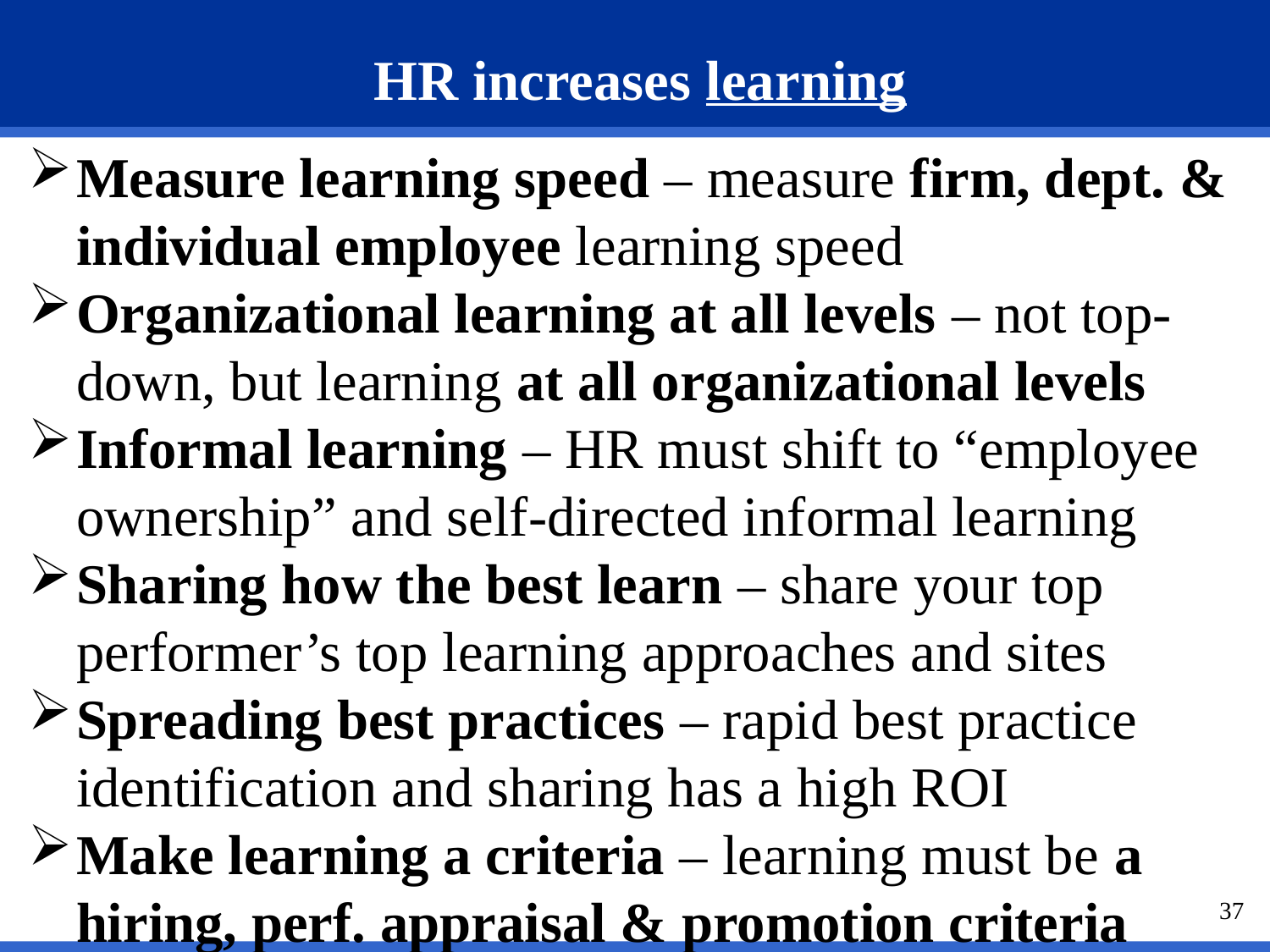

# HR increases learning
Measure learning speed – measure firm, dept. & individual employee learning speed
Organizational learning at all levels – not top-down, but learning at all organizational levels
Informal learning – HR must shift to “employee ownership” and self-directed informal learning
Sharing how the best learn – share your top performer’s top learning approaches and sites
Spreading best practices – rapid best practice identification and sharing has a high ROI
Make learning a criteria – learning must be a hiring, perf. appraisal & promotion criteria

37